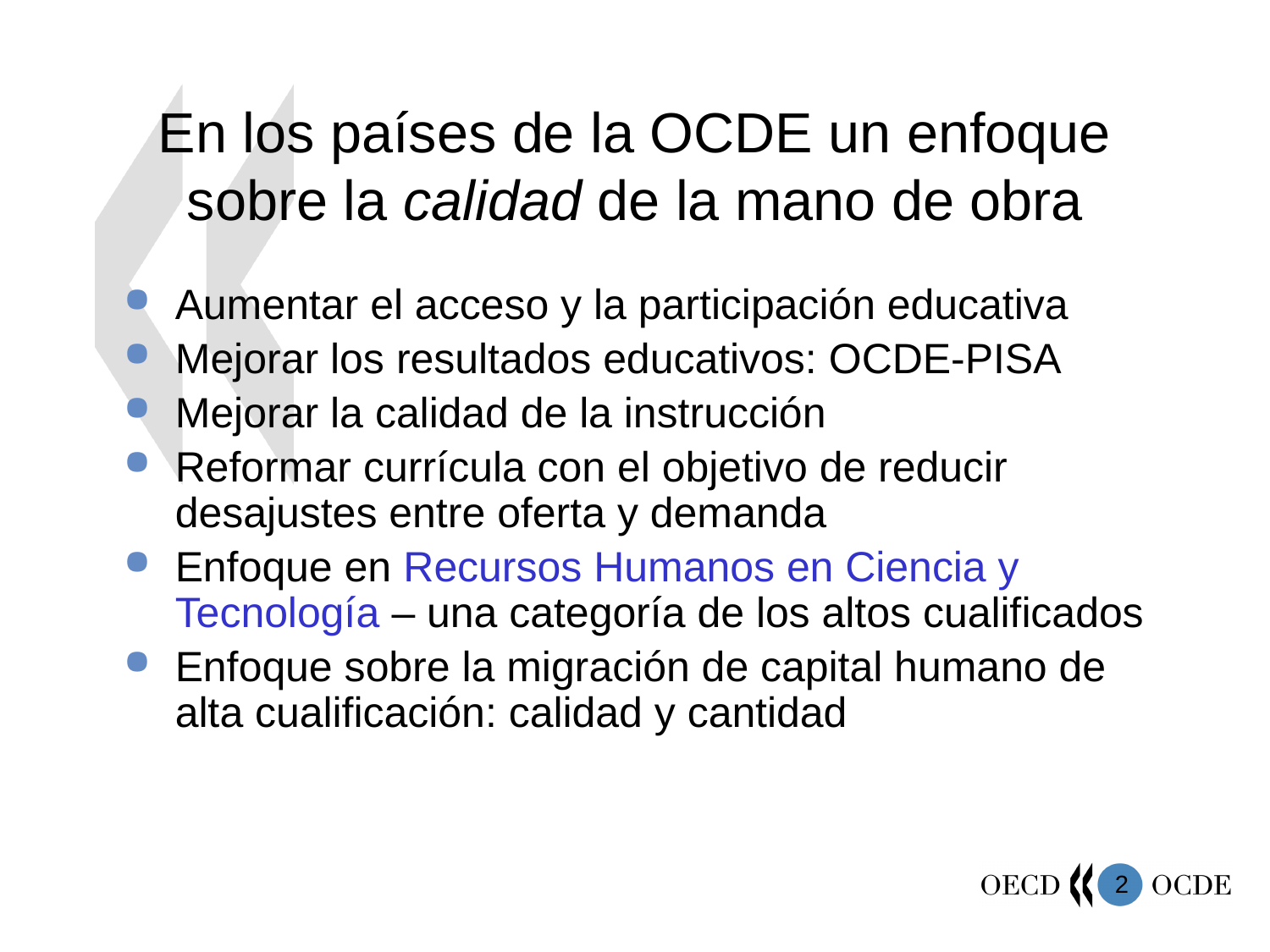

# En los países de la OCDE un enfoque sobre la calidad de la mano de obra

Aumentar el acceso y la participación educativa
Mejorar los resultados educativos: OCDE-PISA
Mejorar la calidad de la instrucción
Reformar currícula con el objetivo de reducir desajustes entre oferta y demanda
Enfoque en Recursos Humanos en Ciencia y Tecnología – una categoría de los altos cualificados
Enfoque sobre la migración de capital humano de alta cualificación: calidad y cantidad